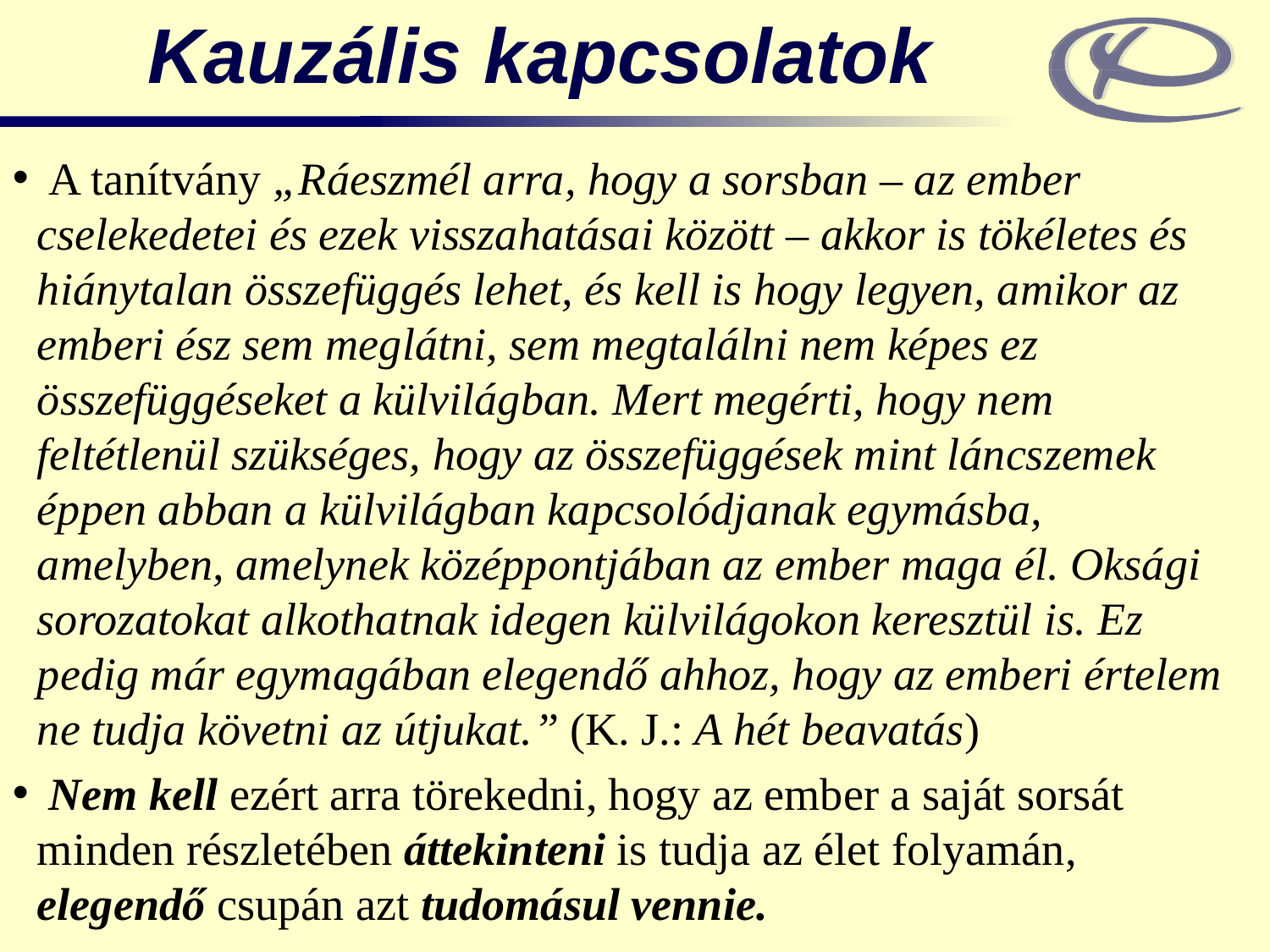

Kauzális kapcsolatok
 A tanítvány „Ráeszmél arra, hogy a sorsban – az ember cselekedetei és ezek visszahatásai között – akkor is tökéletes és hiánytalan összefüggés lehet, és kell is hogy legyen, amikor az emberi ész sem meglátni, sem megtalálni nem képes ez összefüggéseket a külvilágban. Mert megérti, hogy nem feltétlenül szükséges, hogy az összefüggések mint láncszemek éppen abban a külvilágban kapcsolódjanak egymásba, amelyben, amelynek középpontjában az ember maga él. Oksági sorozatokat alkothatnak idegen külvilágokon keresztül is. Ez pedig már egymagában elegendő ahhoz, hogy az emberi értelem ne tudja követni az útjukat.” (K. J.: A hét beavatás)
 Nem kell ezért arra törekedni, hogy az ember a saját sorsát minden részletében áttekinteni is tudja az élet folyamán, elegendő csupán azt tudomásul vennie.